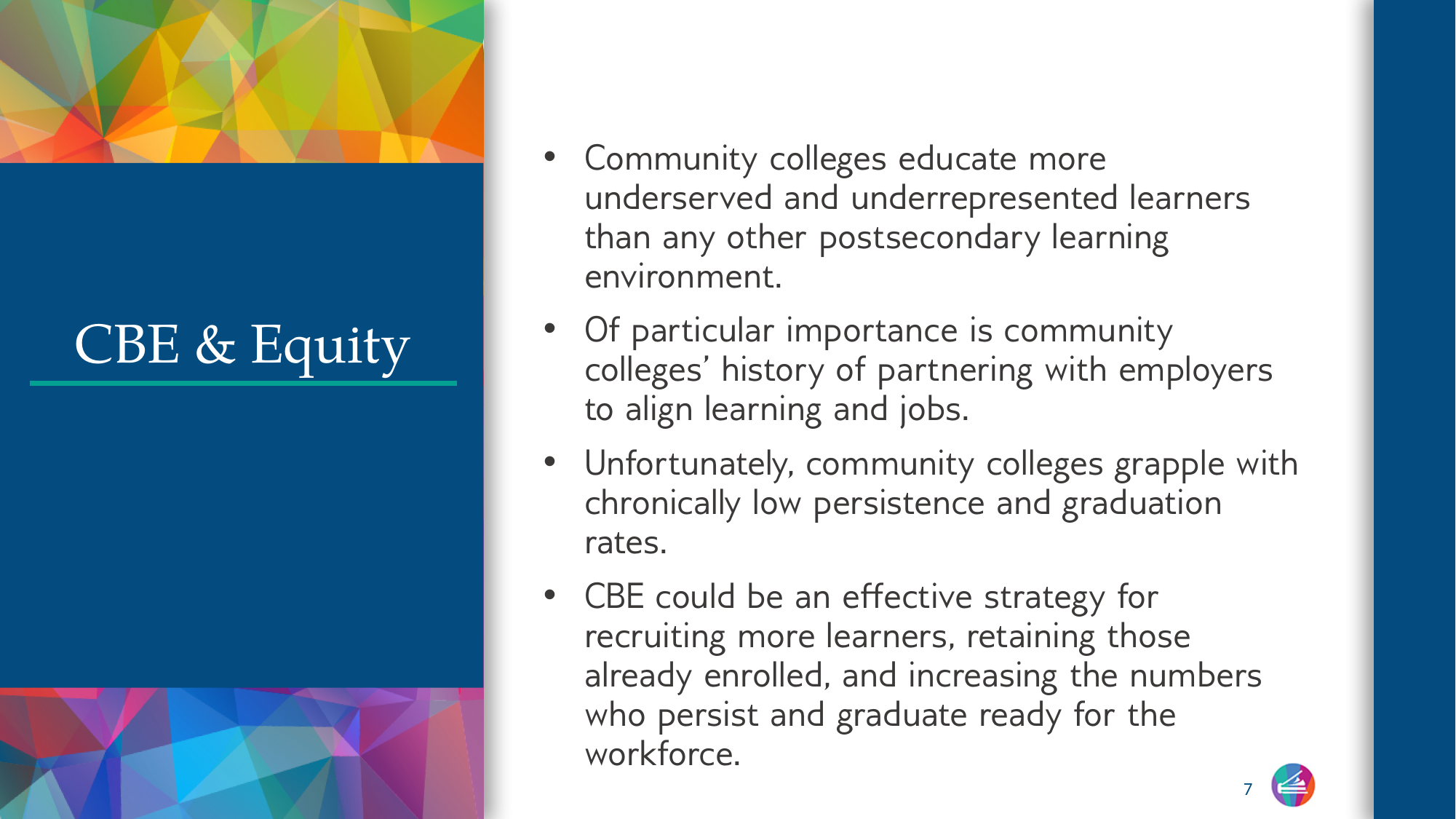

Community colleges educate more underserved and underrepresented learners than any other postsecondary learning environment.
Of particular importance is community colleges’ history of partnering with employers to align learning and jobs.
Unfortunately, community colleges grapple with chronically low persistence and graduation rates.
CBE could be an effective strategy for recruiting more learners, retaining those already enrolled, and increasing the numbers who persist and graduate ready for the workforce.
# CBE & Equity

7